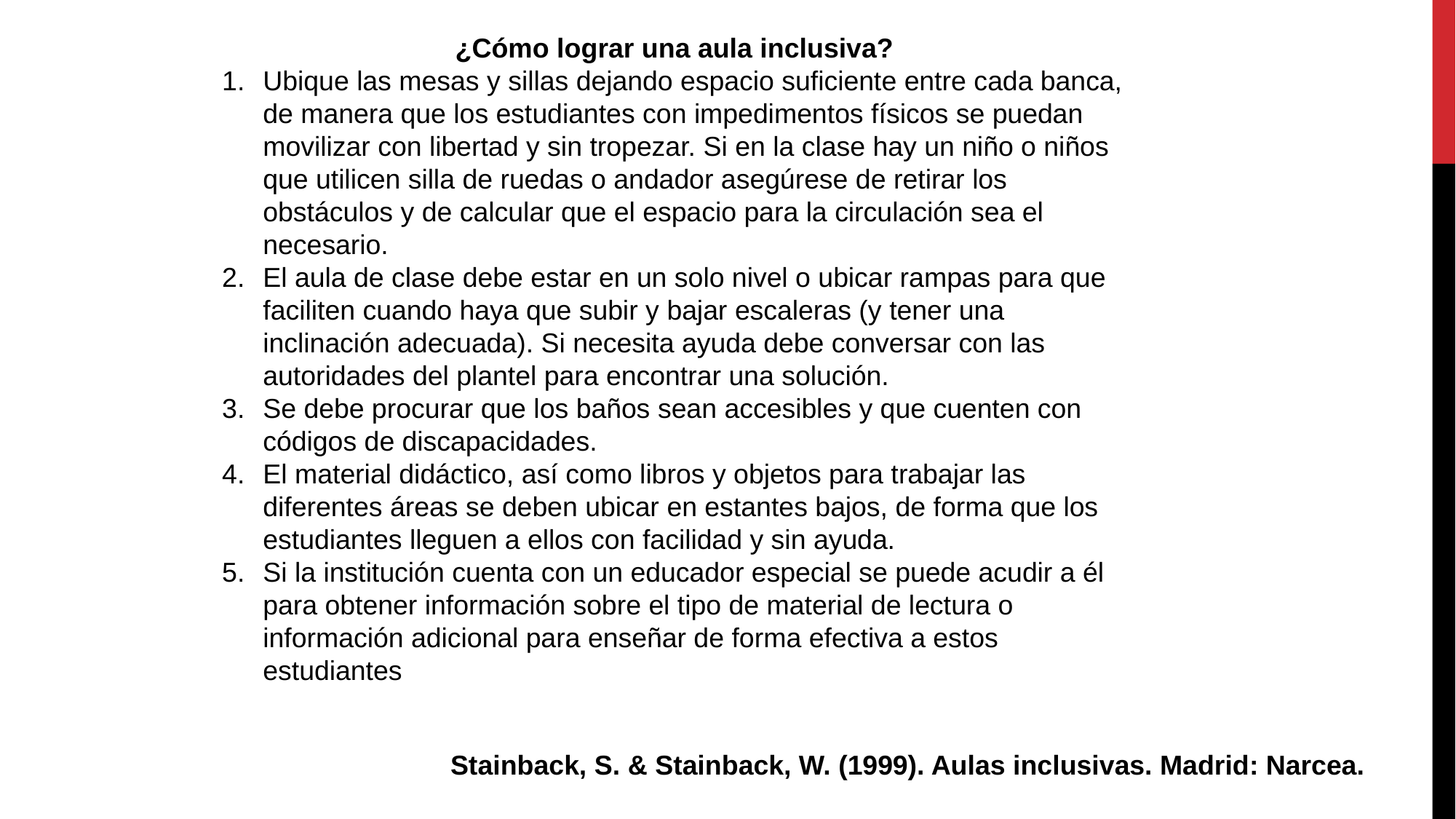

¿Cómo lograr una aula inclusiva?
Ubique las mesas y sillas dejando espacio suficiente entre cada banca, de manera que los estudiantes con impedimentos físicos se puedan movilizar con libertad y sin tropezar. Si en la clase hay un niño o niños que utilicen silla de ruedas o andador asegúrese de retirar los obstáculos y de calcular que el espacio para la circulación sea el necesario.
El aula de clase debe estar en un solo nivel o ubicar rampas para que faciliten cuando haya que subir y bajar escaleras (y tener una inclinación adecuada). Si necesita ayuda debe conversar con las autoridades del plantel para encontrar una solución.
Se debe procurar que los baños sean accesibles y que cuenten con códigos de discapacidades.
El material didáctico, así como libros y objetos para trabajar las diferentes áreas se deben ubicar en estantes bajos, de forma que los estudiantes lleguen a ellos con facilidad y sin ayuda.
Si la institución cuenta con un educador especial se puede acudir a él para obtener información sobre el tipo de material de lectura o información adicional para enseñar de forma efectiva a estos estudiantes
Stainback, S. & Stainback, W. (1999). Aulas inclusivas. Madrid: Narcea.